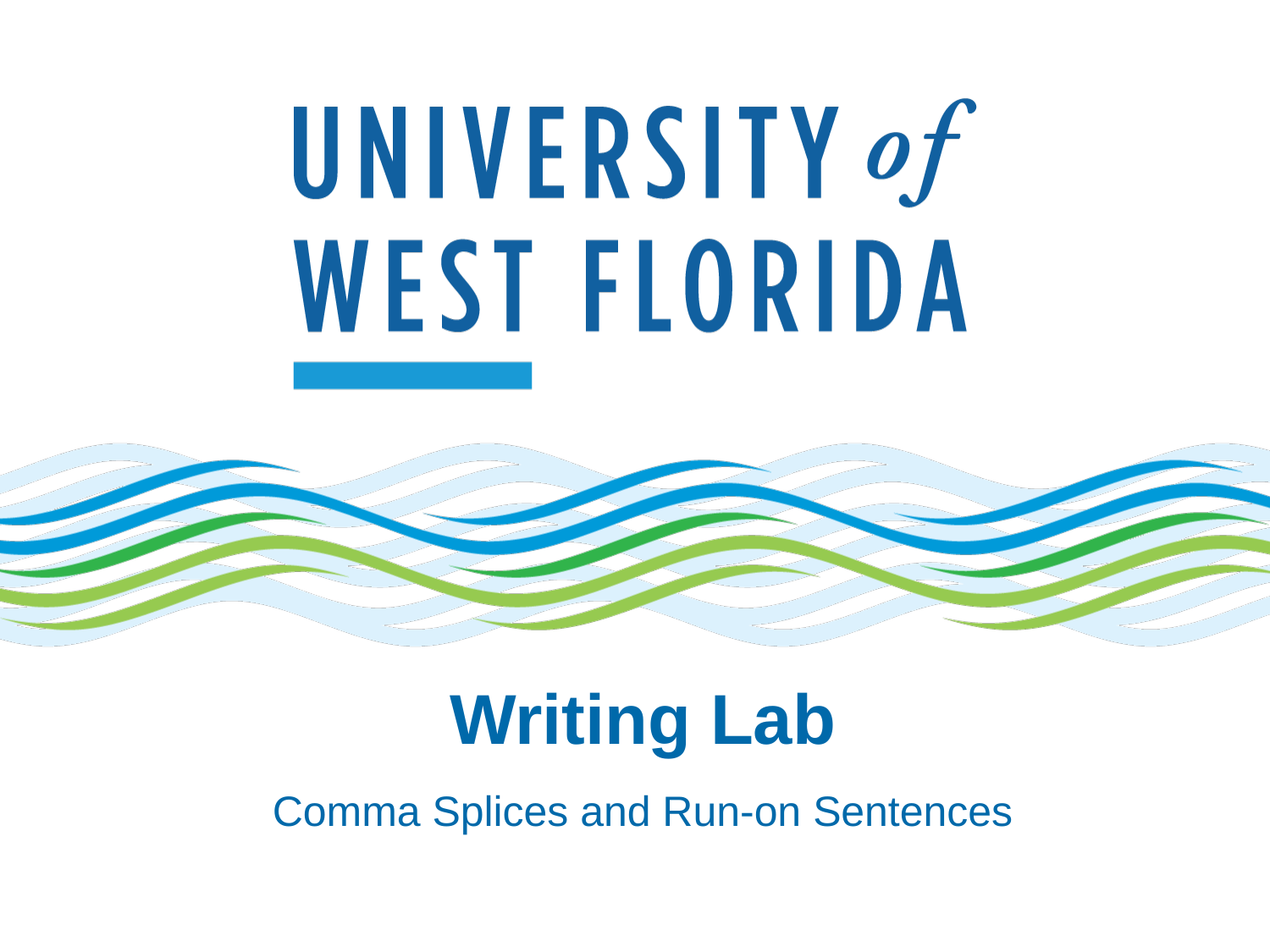

# Writing Lab
Comma Splices and Run-on Sentences